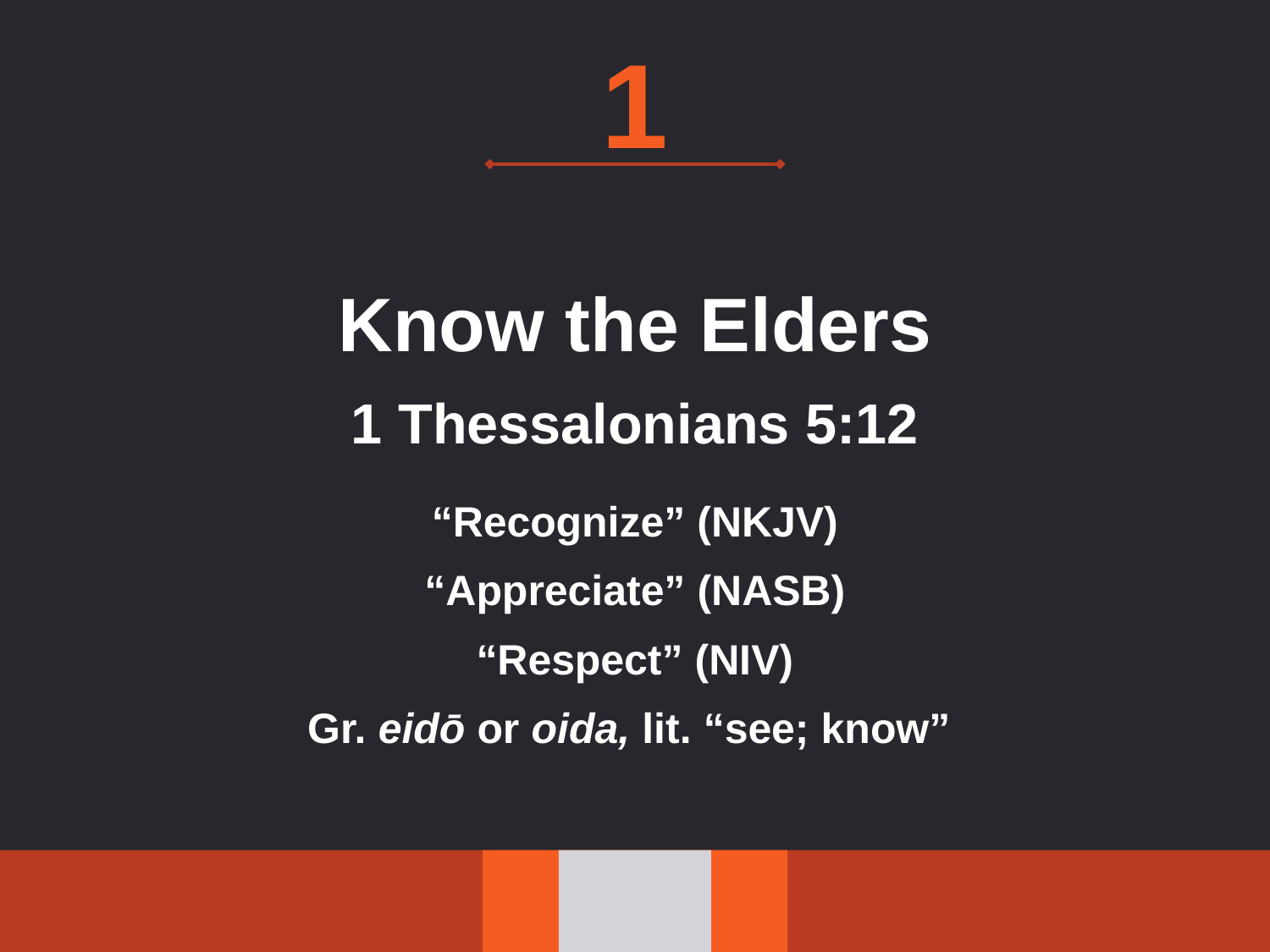

1
Know the Elders
1 Thessalonians 5:12
“Recognize” (NKJV)
“Appreciate” (NASB)
“Respect” (NIV)
Gr. eidō or oida, lit. “see; know”